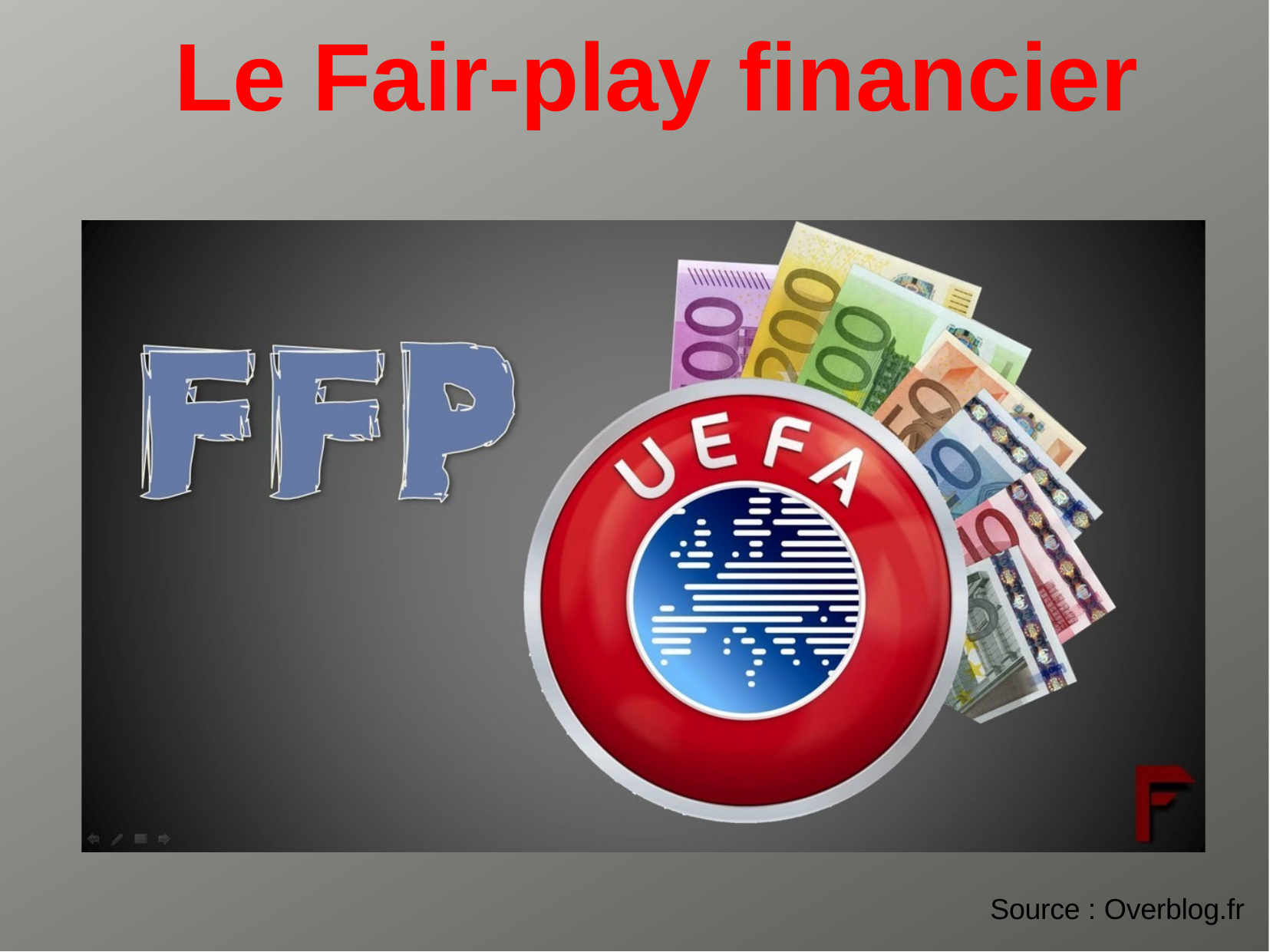

# Le Fair-play financier
Source : Overblog.fr